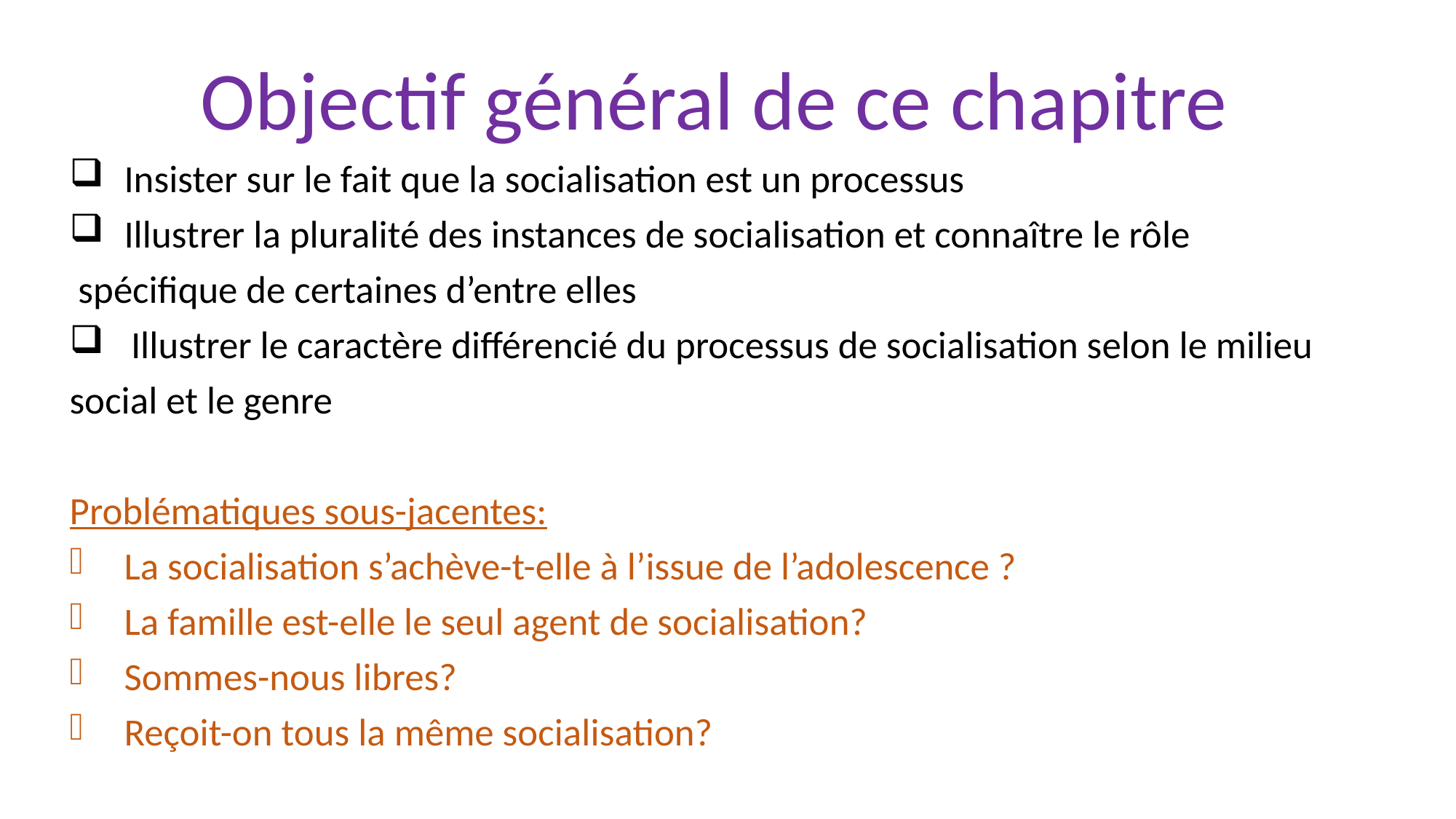

Objectif général de ce chapitre
Insister sur le fait que la socialisation est un processus
Illustrer la pluralité des instances de socialisation et connaître le rôle
 spécifique de certaines d’entre elles
Illustrer le caractère différencié du processus de socialisation selon le milieu
social et le genre

Problématiques sous-jacentes:
La socialisation s’achève-t-elle à l’issue de l’adolescence ?
La famille est-elle le seul agent de socialisation?
Sommes-nous libres?
Reçoit-on tous la même socialisation?